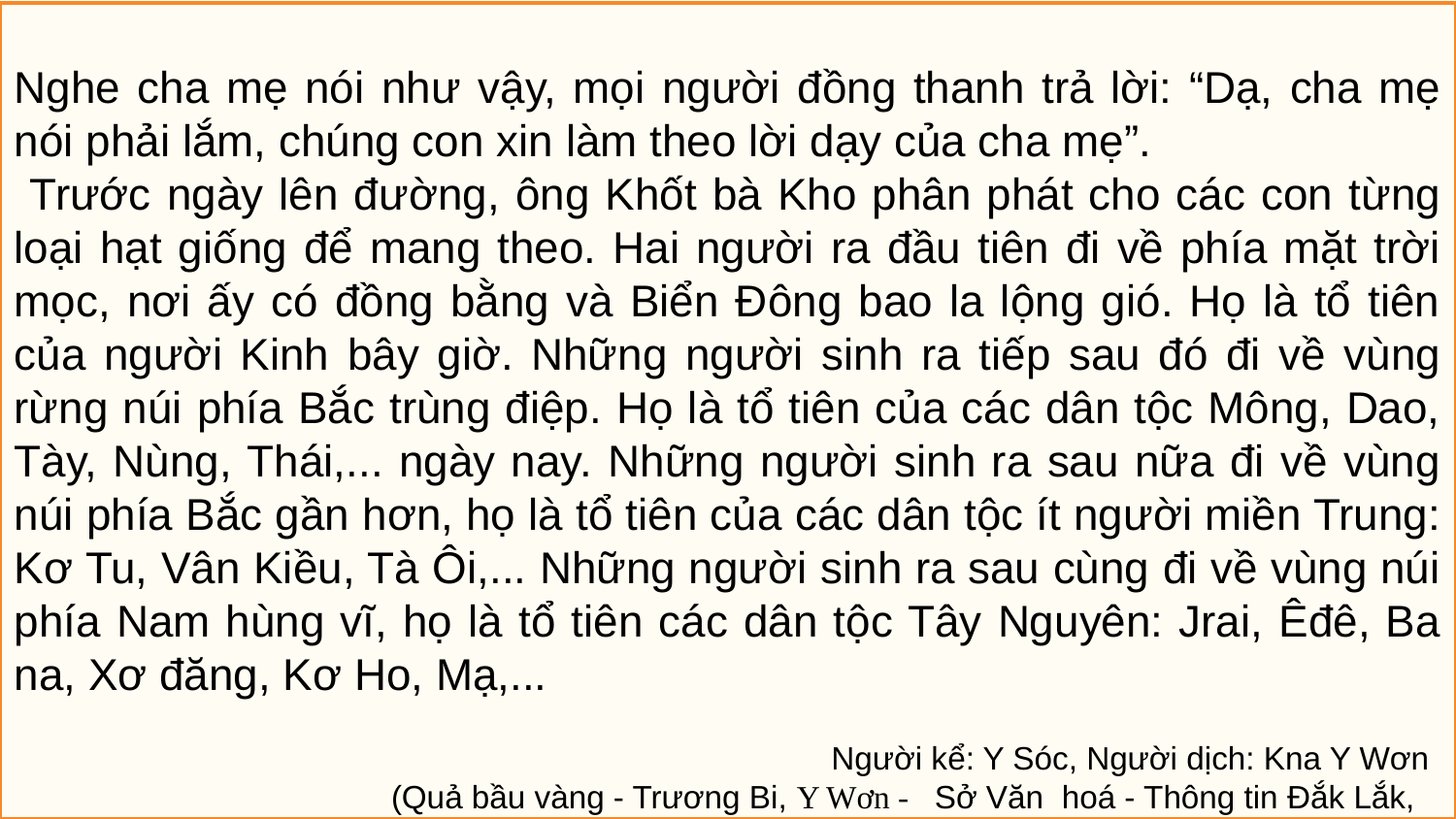

Nghe cha mẹ nói như vậy, mọi người đồng thanh trả lời: “Dạ, cha mẹ nói phải lắm, chúng con xin làm theo lời dạy của cha mẹ”.
 Trước ngày lên đường, ông Khốt bà Kho phân phát cho các con từng loại hạt giống để mang theo. Hai người ra đầu tiên đi về phía mặt trời mọc, nơi ấy có đồng bằng và Biển Đông bao la lộng gió. Họ là tổ tiên của người Kinh bây giờ. Những người sinh ra tiếp sau đó đi về vùng rừng núi phía Bắc trùng điệp. Họ là tổ tiên của các dân tộc Mông, Dao, Tày, Nùng, Thái,... ngày nay. Những người sinh ra sau nữa đi về vùng núi phía Bắc gần hơn, họ là tổ tiên của các dân tộc ít người miền Trung: Kơ Tu, Vân Kiều, Tà Ôi,... Những người sinh ra sau cùng đi về vùng núi phía Nam hùng vĩ, họ là tổ tiên các dân tộc Tây Nguyên: Jrai, Êđê, Ba na, Xơ đăng, Kơ Ho, Mạ,...

                                                                                           Người kể: Y Sóc, Người dịch: Kna Y Wơn
                                          (Quả bầu vàng - Trương Bi, Y Wơn -   Sở Văn  hoá - Thông tin Đắk Lắk, 2002